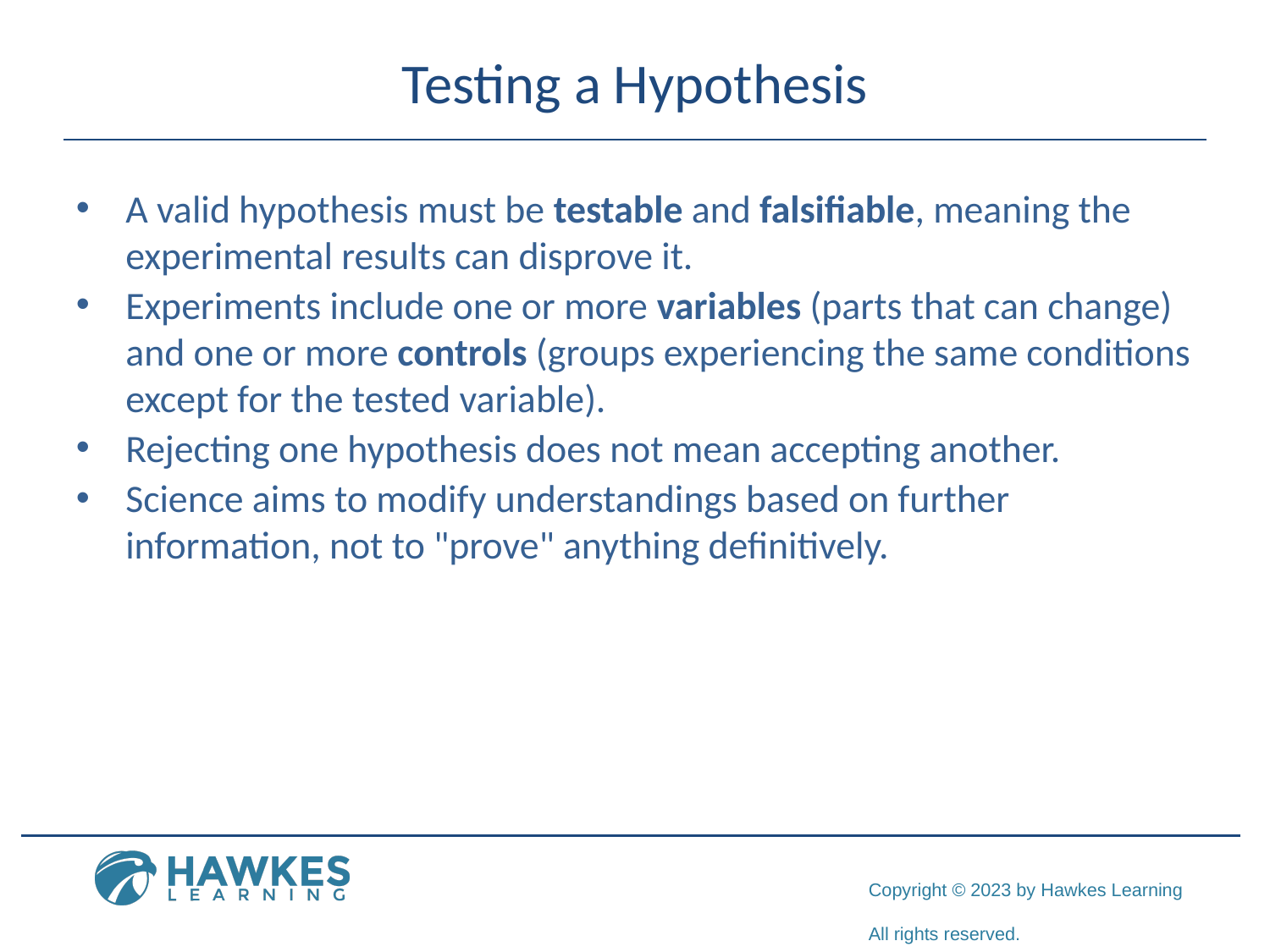

# Testing a Hypothesis
A valid hypothesis must be testable and falsifiable, meaning the experimental results can disprove it.
Experiments include one or more variables (parts that can change) and one or more controls (groups experiencing the same conditions except for the tested variable).
Rejecting one hypothesis does not mean accepting another.
Science aims to modify understandings based on further information, not to "prove" anything definitively.